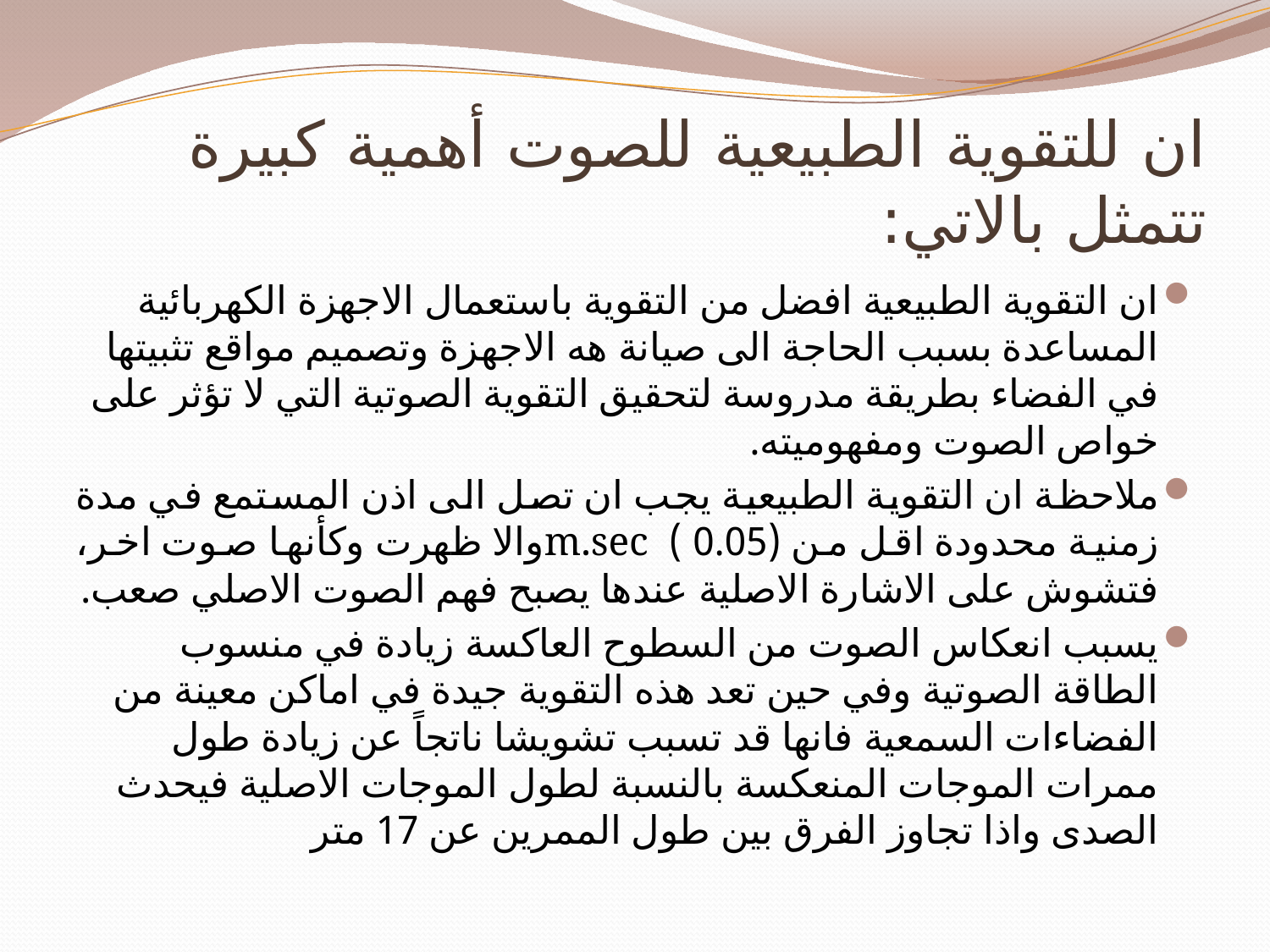

# ان للتقوية الطبيعية للصوت أهمية كبيرة تتمثل بالاتي:
ان التقوية الطبيعية افضل من التقوية باستعمال الاجهزة الكهربائية المساعدة بسبب الحاجة الى صيانة هه الاجهزة وتصميم مواقع تثبيتها في الفضاء بطريقة مدروسة لتحقيق التقوية الصوتية التي لا تؤثر على خواص الصوت ومفهوميته.
ملاحظة ان التقوية الطبيعية يجب ان تصل الى اذن المستمع في مدة زمنية محدودة اقل من (0.05 )  m.secوالا ظهرت وكأنها صوت اخر، فتشوش على الاشارة الاصلية عندها يصبح فهم الصوت الاصلي صعب.
يسبب انعكاس الصوت من السطوح العاكسة زيادة في منسوب الطاقة الصوتية وفي حين تعد هذه التقوية جيدة في اماكن معينة من الفضاءات السمعية فانها قد تسبب تشويشا ناتجاً عن زيادة طول ممرات الموجات المنعكسة بالنسبة لطول الموجات الاصلية فيحدث الصدى واذا تجاوز الفرق بين طول الممرين عن 17 متر